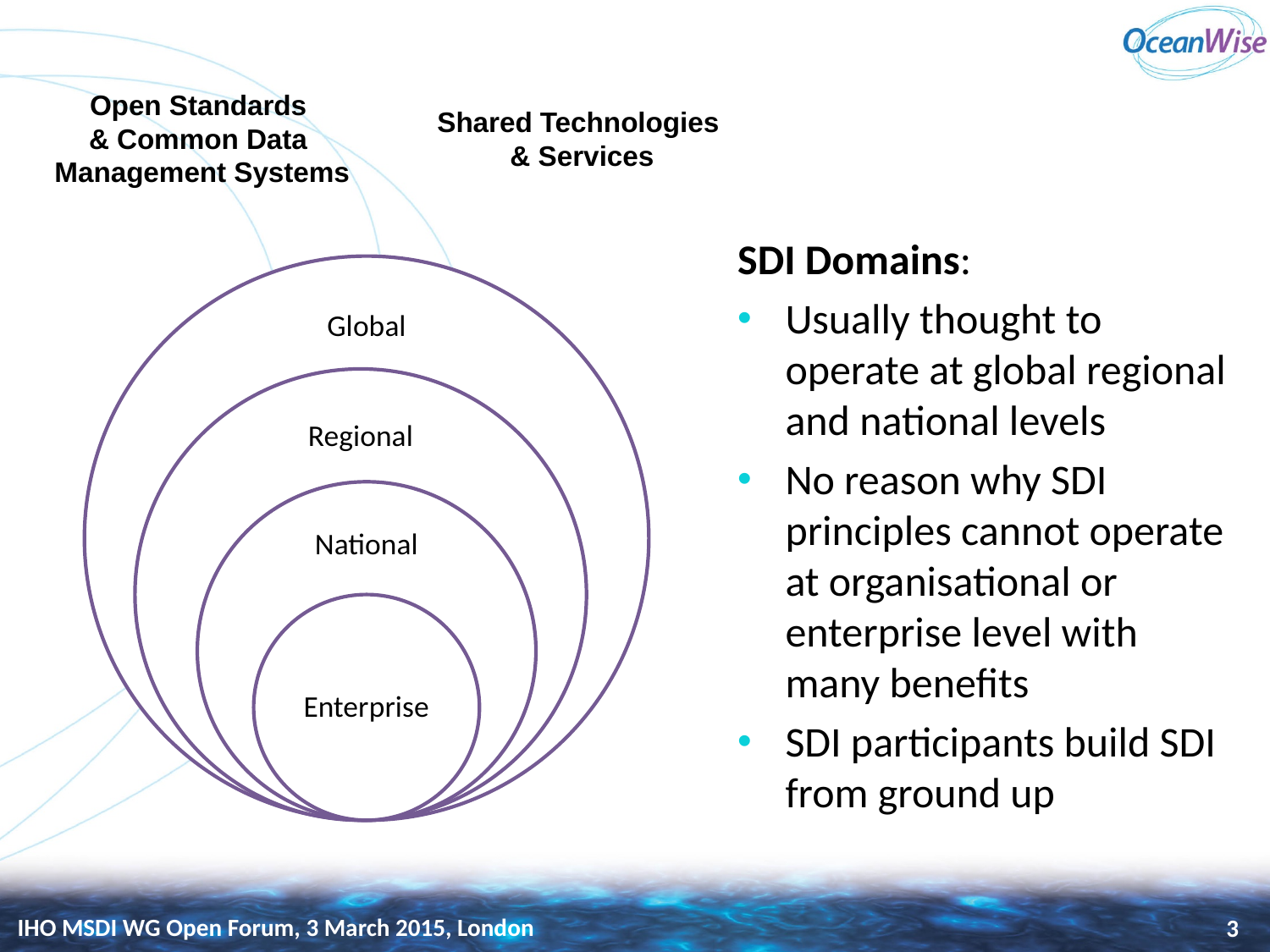

Open Standards
& Common Data
Management Systems
Shared Technologies
& Services
SDI Domains:
Usually thought to operate at global regional and national levels
No reason why SDI principles cannot operate at organisational or enterprise level with many benefits
SDI participants build SDI from ground up
Global
Regional
National
Enterprise
3